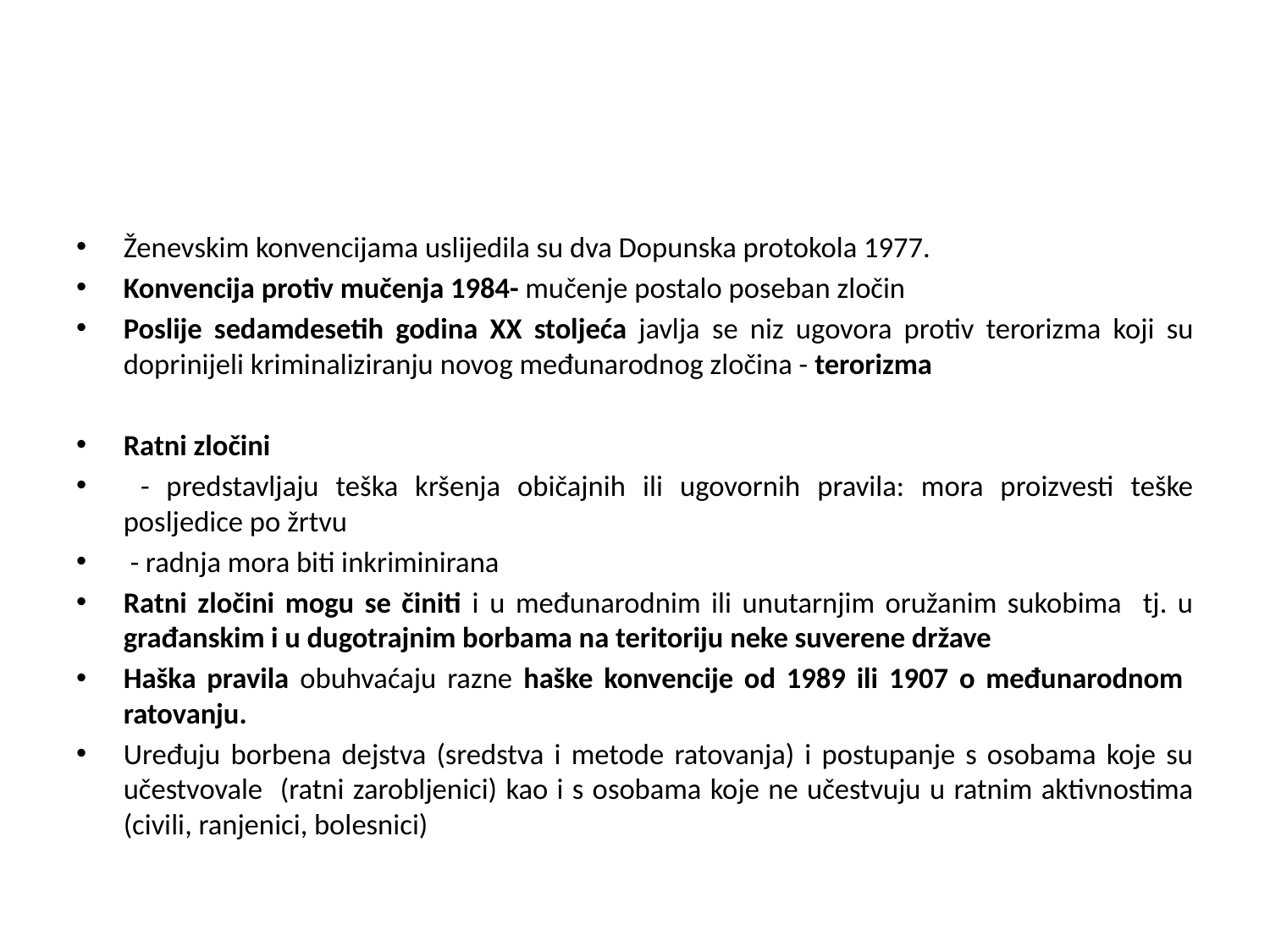

#
Ženevskim konvencijama uslijedila su dva Dopunska protokola 1977.
Konvencija protiv mučenja 1984- mučenje postalo poseban zločin
Poslije sedamdesetih godina XX stoljeća javlja se niz ugovora protiv terorizma koji su doprinijeli kriminaliziranju novog međunarodnog zločina - terorizma

Ratni zločini
 - predstavljaju teška kršenja običajnih ili ugovornih pravila: mora proizvesti teške posljedice po žrtvu
 - radnja mora biti inkriminirana
Ratni zločini mogu se činiti i u međunarodnim ili unutarnjim oružanim sukobima  tj. u građanskim i u dugotrajnim borbama na teritoriju neke suverene države
Haška pravila obuhvaćaju razne haške konvencije od 1989 ili 1907 o međunarodnom  ratovanju.
Uređuju borbena dejstva (sredstva i metode ratovanja) i postupanje s osobama koje su učestvovale  (ratni zarobljenici) kao i s osobama koje ne učestvuju u ratnim aktivnostima (civili, ranjenici, bolesnici)